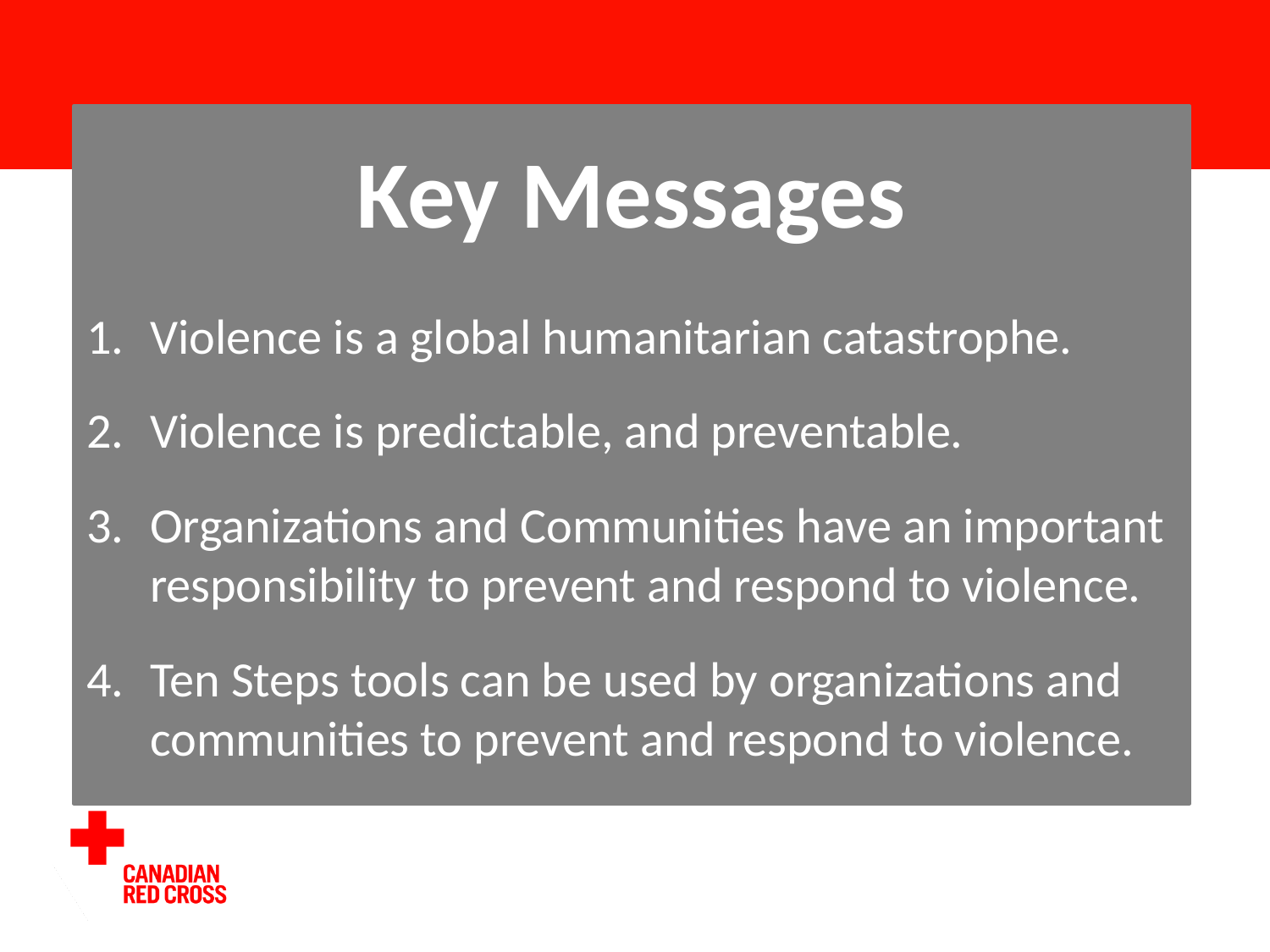

Key Messages

Violence is a global humanitarian catastrophe.
Violence is predictable, and preventable.
Organizations and Communities have an important responsibility to prevent and respond to violence.
Ten Steps tools can be used by organizations and communities to prevent and respond to violence.

#